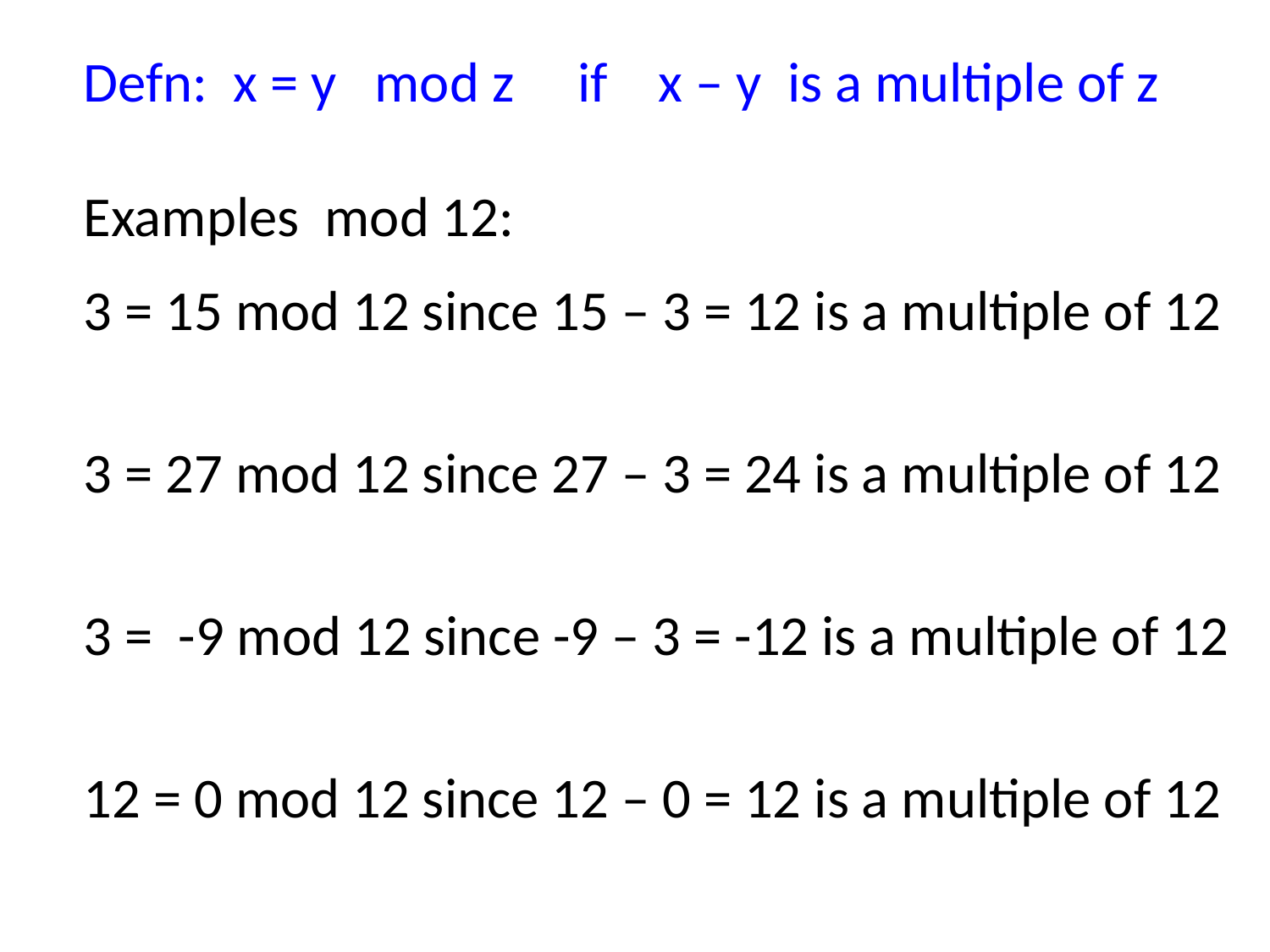

Defn:  x = y   mod z     if    x – y  is a multiple of z

Examples  mod 12:

3 = 15 mod 12 since 15 – 3 = 12 is a multiple of 12

3 = 27 mod 12 since 27 – 3 = 24 is a multiple of 12

3 =  -9 mod 12 since -9 – 3 = -12 is a multiple of 12

12 = 0 mod 12 since 12 – 0 = 12 is a multiple of 12